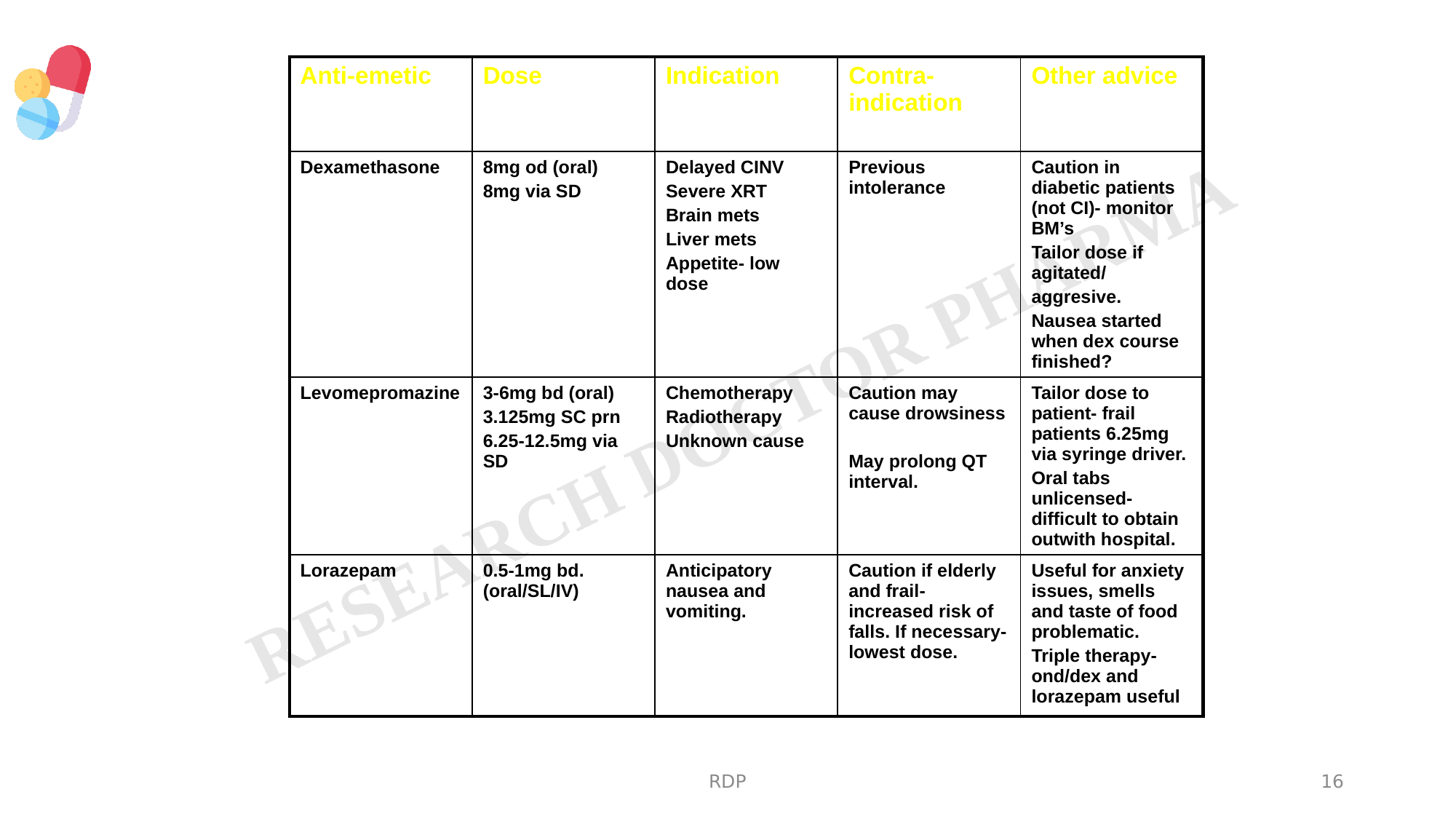

| Anti-emetic | Dose | Indication | Contra-indication | Other advice |
| --- | --- | --- | --- | --- |
| Dexamethasone | 8mg od (oral) 8mg via SD | Delayed CINV Severe XRT Brain mets Liver mets Appetite- low dose | Previous intolerance | Caution in diabetic patients (not CI)- monitor BM’s Tailor dose if agitated/ aggresive. Nausea started when dex course finished? |
| Levomepromazine | 3-6mg bd (oral) 3.125mg SC prn 6.25-12.5mg via SD | Chemotherapy Radiotherapy Unknown cause | Caution may cause drowsiness May prolong QT interval. | Tailor dose to patient- frail patients 6.25mg via syringe driver. Oral tabs unlicensed- difficult to obtain outwith hospital. |
| Lorazepam | 0.5-1mg bd. (oral/SL/IV) | Anticipatory nausea and vomiting. | Caution if elderly and frail- increased risk of falls. If necessary- lowest dose. | Useful for anxiety issues, smells and taste of food problematic. Triple therapy- ond/dex and lorazepam useful |
RDP
16